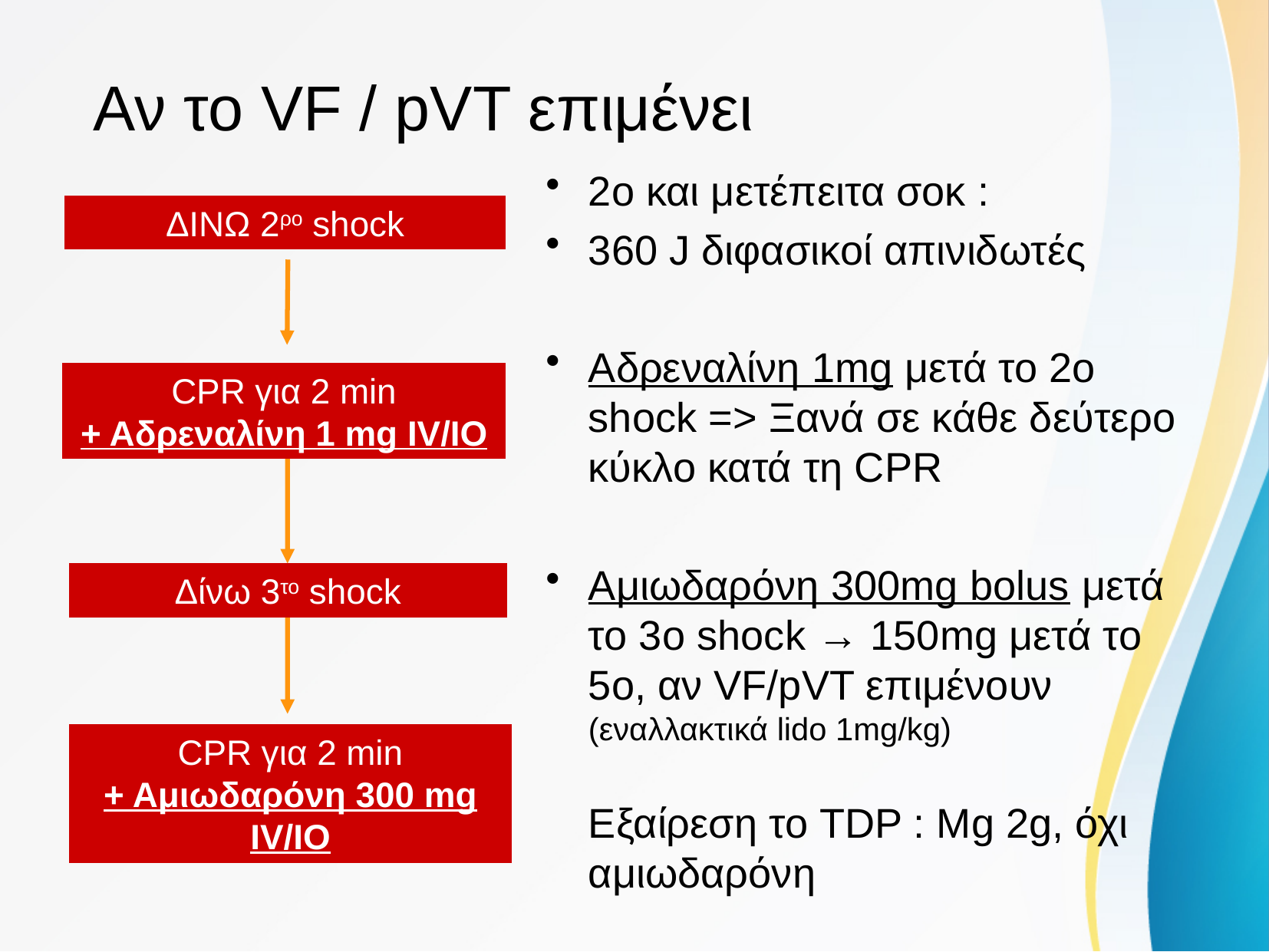

# Αν το VF / pVT επιμένει
2ο και μετέπειτα σοκ :
360 J διφασικοί απινιδωτές

Αδρεναλίνη 1mg μετά το 2ο shock => Ξανά σε κάθε δεύτερο κύκλο κατά τη CPR

Αμιωδαρόνη 300mg bolus μετά το 3o shock → 150mg μετά το 5ο, αν VF/pVT επιμένουν (εναλλακτικά lido 1mg/kg)
Εξαίρεση το TDP : Mg 2g, όχι αμιωδαρόνη
ΔΙΝΩ 2ρο shock

CPR για 2 min
+ Αδρεναλίνη 1 mg IV/IO

Δίνω 3το shock

CPR για 2 min
+ Αμιωδαρόνη 300 mg IV/IO